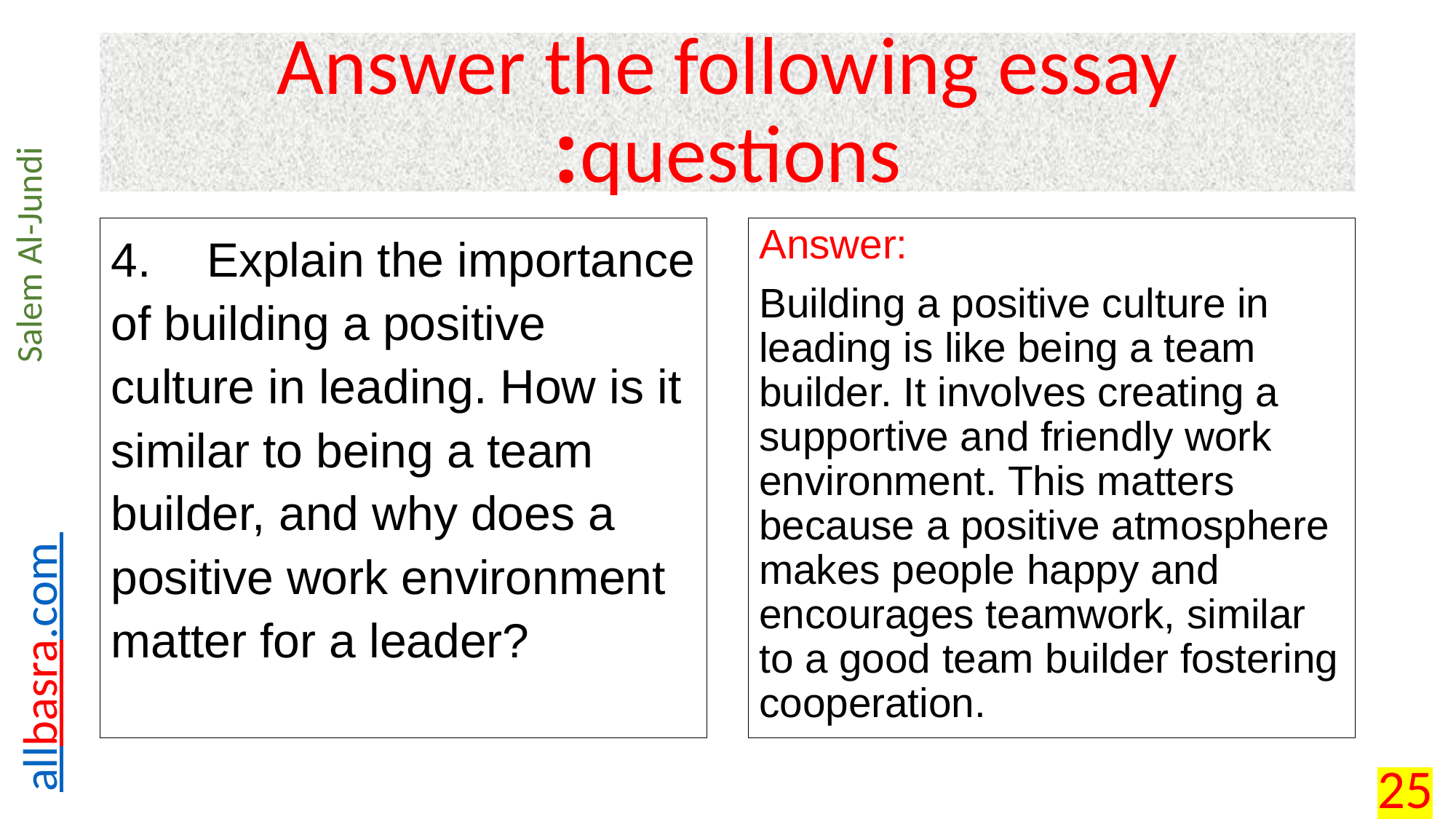

# Answer the following essay questions:
4.	Explain the importance of building a positive culture in leading. How is it similar to being a team builder, and why does a positive work environment matter for a leader?
Answer:
Building a positive culture in leading is like being a team builder. It involves creating a supportive and friendly work environment. This matters because a positive atmosphere makes people happy and encourages teamwork, similar to a good team builder fostering cooperation.
25